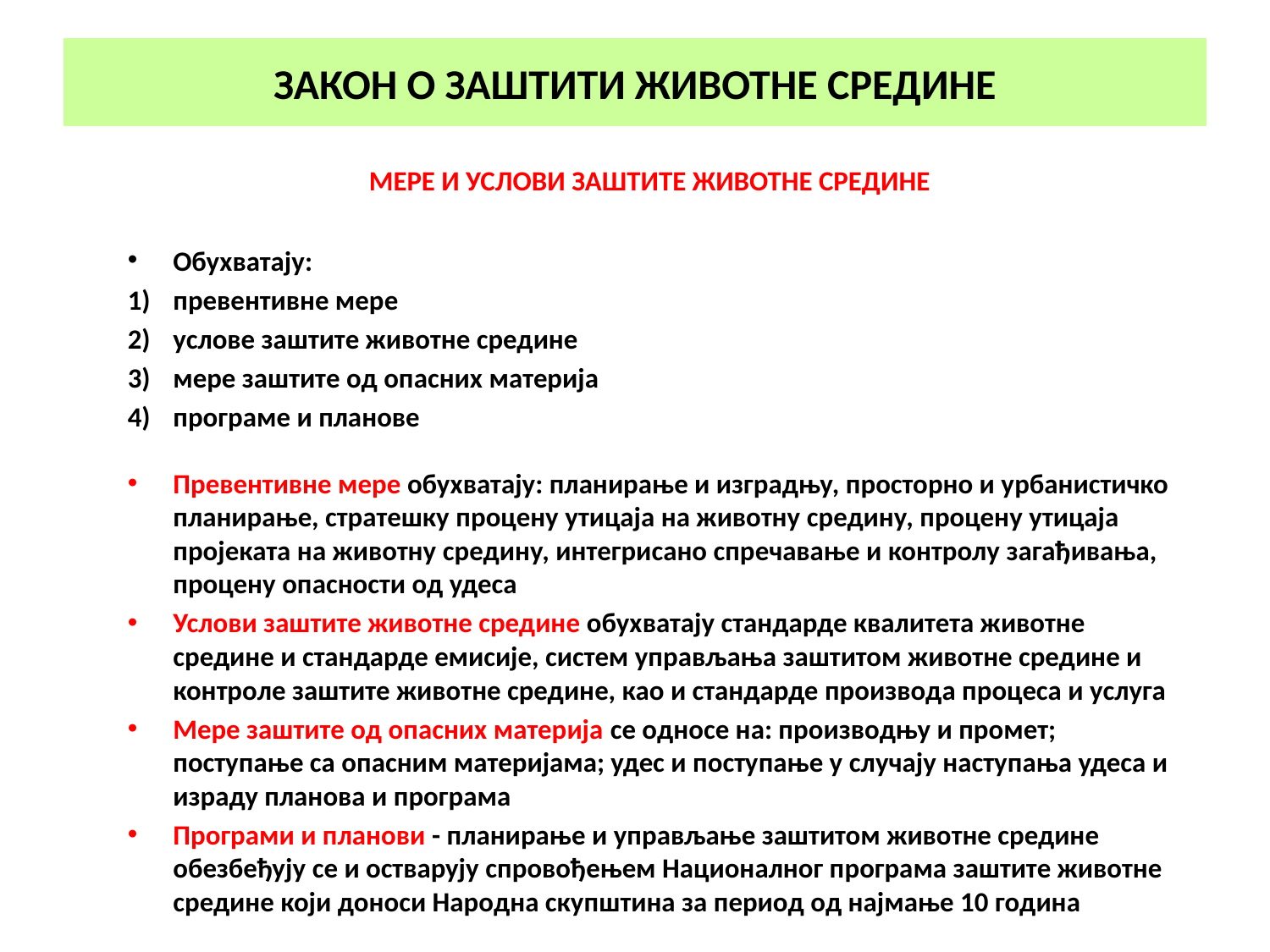

# ЗАКОН О ЗАШТИТИ ЖИВОТНЕ СРЕДИНЕ
МЕРЕ И УСЛОВИ ЗАШТИТЕ ЖИВОТНЕ СРЕДИНЕ

Oбухватају:
превентивне мере
услове заштите животне средине
мере заштите од опасних материја
програме и планове

Превентивне мере обухватају: планирање и изградњу, просторно и урбанистичко планирање, стратешку процену утицаја на животну средину, процену утицаја пројеката на животну средину, интегрисано спречавање и контролу загађивања, процену опасности од удеса
Услови заштите животне средине обухватају стандарде квалитета животне средине и стандарде емисије, систем управљања заштитом животне средине и контроле заштите животне средине, као и стандарде производа процеса и услуга
Мере заштите од опасних материја се односе на: производњу и промет; поступање са опасним материјама; удес и поступање у случају наступања удеса и израду планова и програма
Програми и планови - планирање и управљање заштитом животне средине обезбеђују се и остварују спровођењем Националног програма заштите животне средине који доноси Народна скупштина за период од најмање 10 година